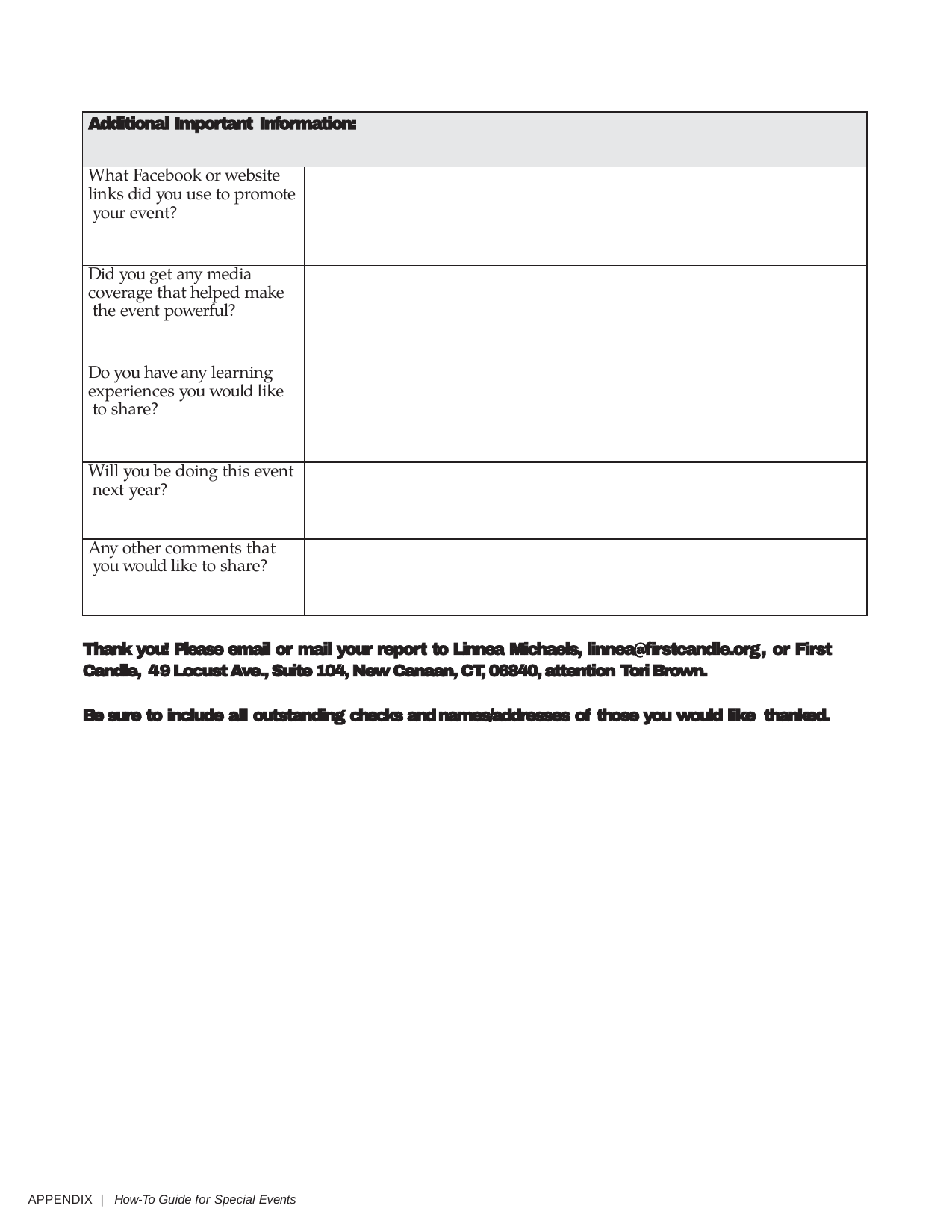

| Additional Important Information: |  |
| --- | --- |
| What Facebook or website links did you use to promote your event? |  |
| Did you get any media coverage that helped make the event powerful? |  |
| Do you have any learning experiences you would like to share? |  |
| Will you be doing this event next year? |  |
| Any other comments that you would like to share? |  |
Thank you! Please email or mail your report to Linnea Michaels, linnea@firstcandle.org, or First Candle,  49 Locust Ave., Suite 104, New Canaan, CT, 06840, attention Tori Brown.

Be sure to include all outstanding checks and names/addresses of those you would like thanked.
APPENDIX  |   How-To Guide for Special Events